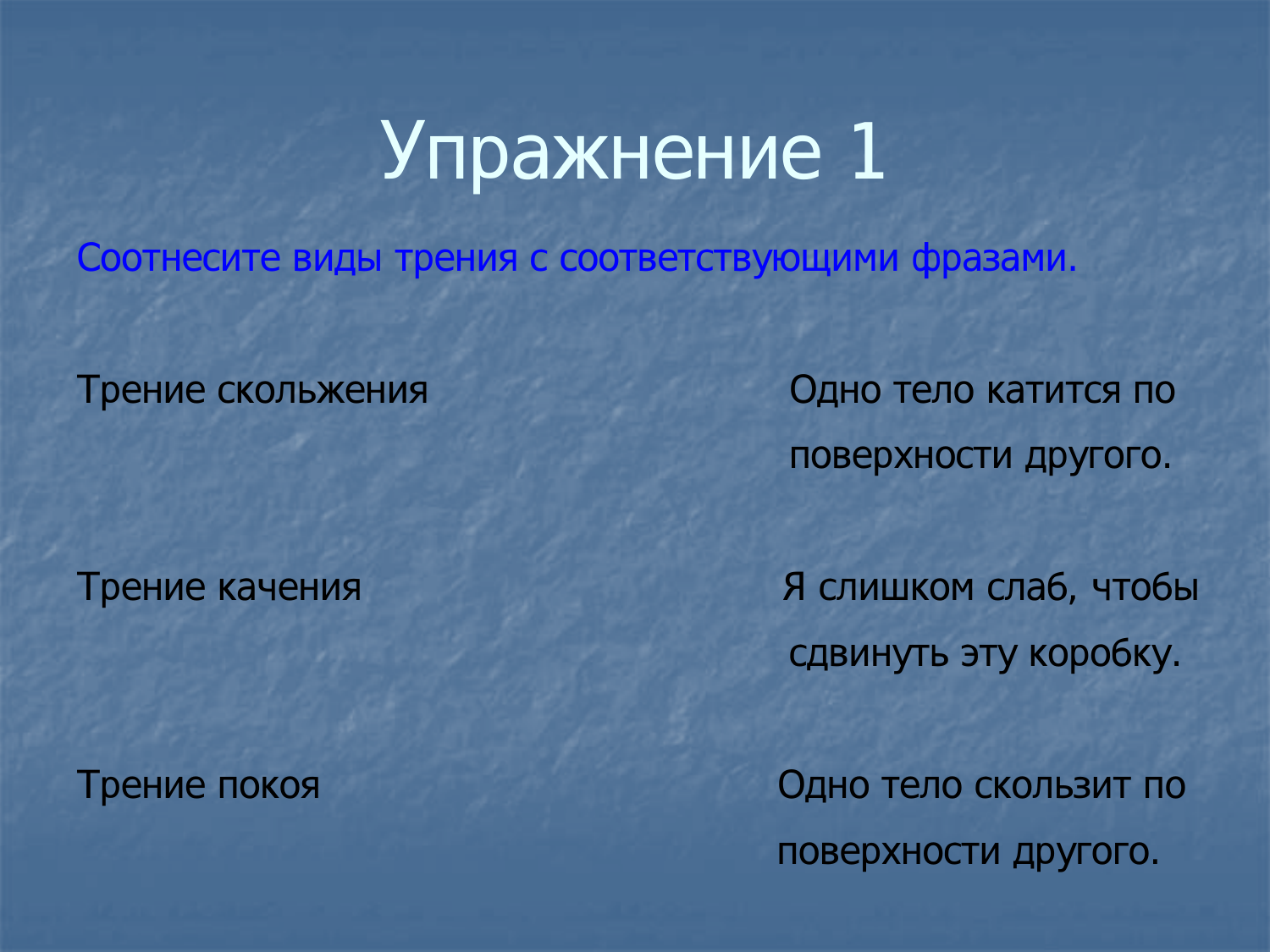

# Упражнение 1
Соотнесите виды трения с соответствующими фразами.

Трение скольжения                              Одно тело катится по
                                                           поверхности другого.

Трение качения                                   Я слишком слаб, чтобы
                                                           сдвинуть эту коробку.

Трение покоя                                      Одно тело скользит по
                                                          поверхности другого.